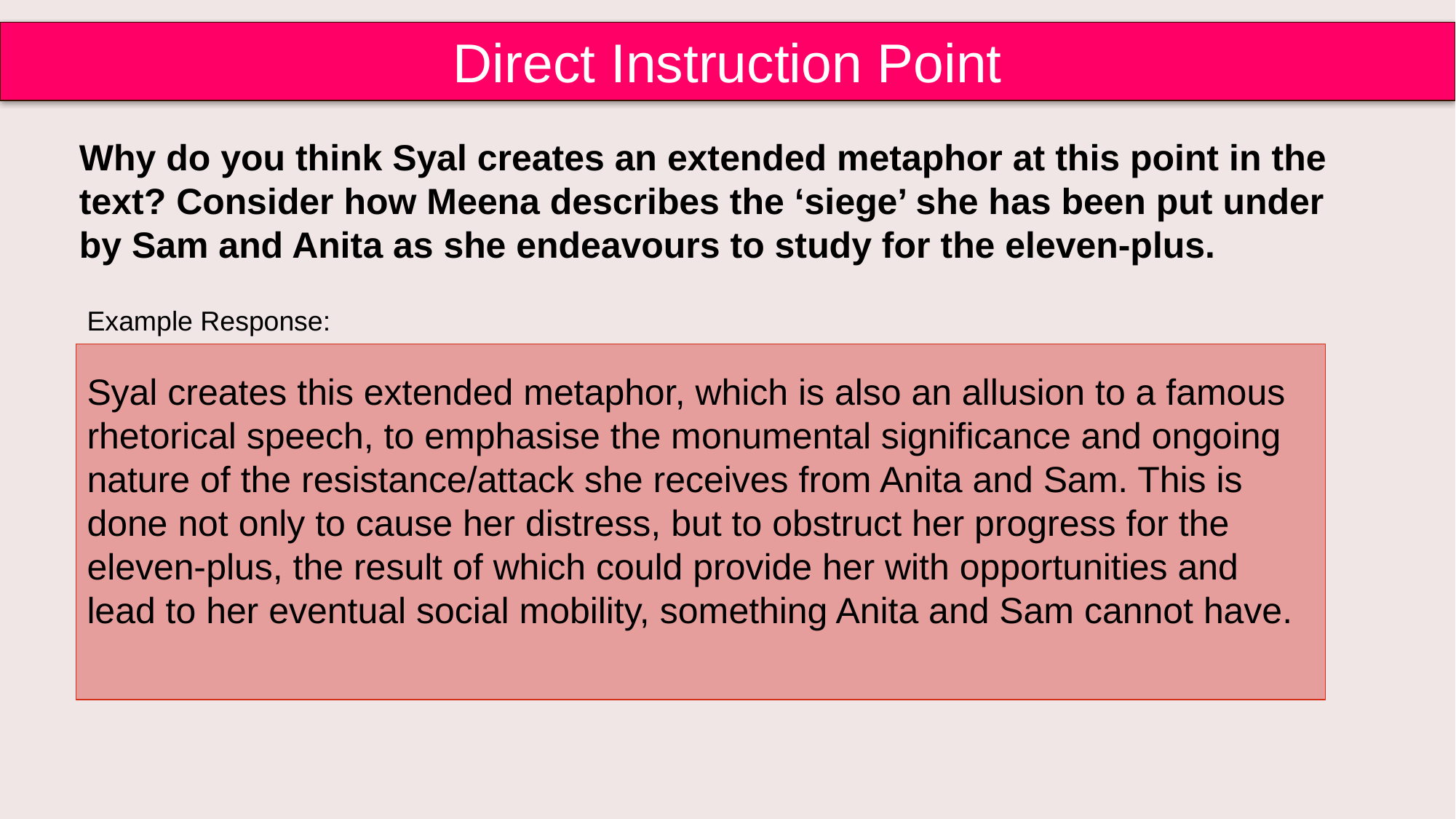

Direct Instruction Point

Why do you think Syal creates an extended metaphor at this point in the text? Consider how Meena describes the ‘siege’ she has been put under by Sam and Anita as she endeavours to study for the eleven-plus.

Example Response:

Syal creates this extended metaphor, which is also an allusion to a famous rhetorical speech, to emphasise the monumental significance and ongoing nature of the resistance/attack she receives from Anita and Sam. This is done not only to cause her distress, but to obstruct her progress for the eleven-plus, the result of which could provide her with opportunities and lead to her eventual social mobility, something Anita and Sam cannot have.